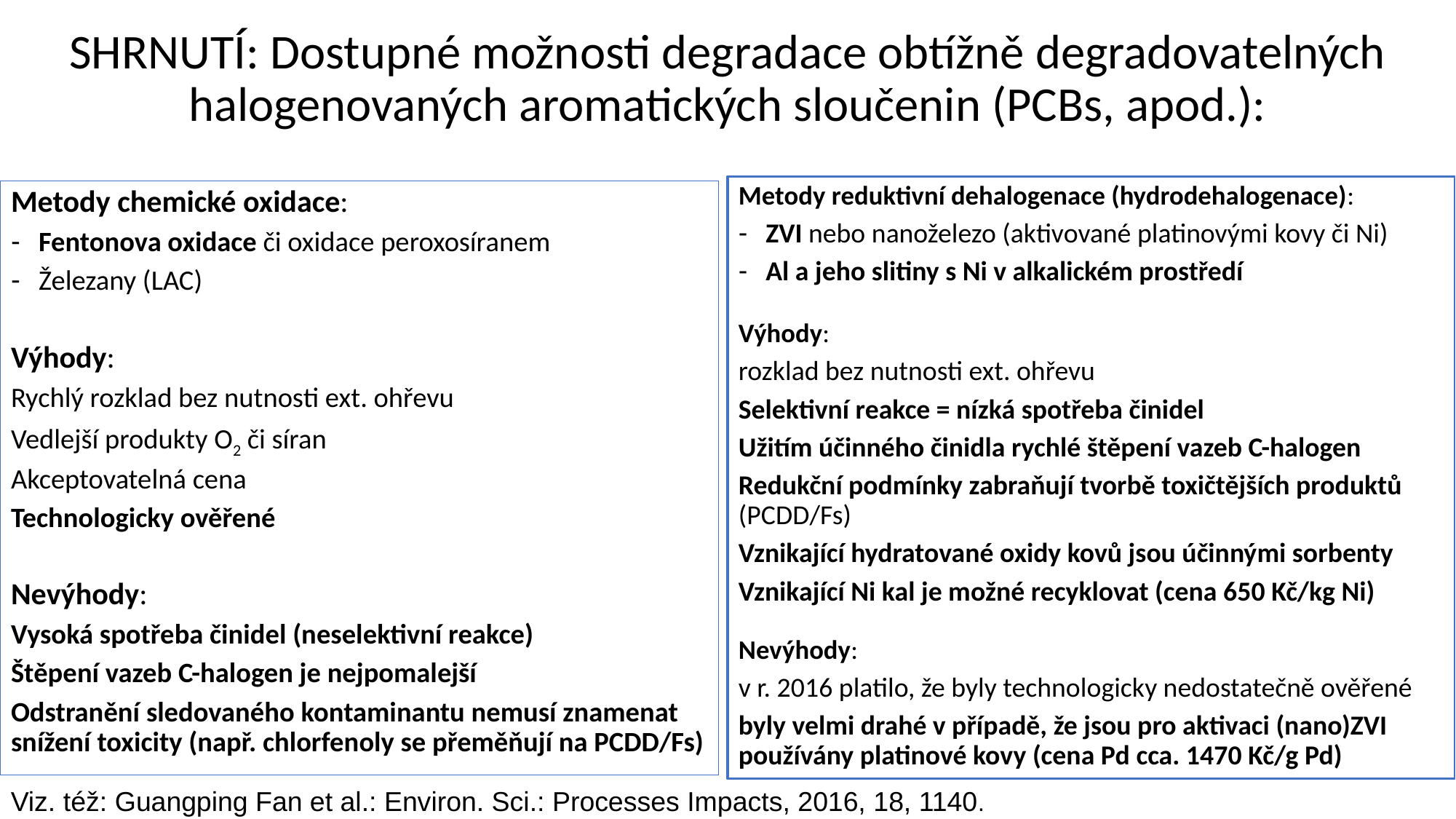

# SHRNUTÍ: Dostupné možnosti degradace obtížně degradovatelných halogenovaných aromatických sloučenin (PCBs, apod.):
Metody reduktivní dehalogenace (hydrodehalogenace):
ZVI nebo nanoželezo (aktivované platinovými kovy či Ni)
Al a jeho slitiny s Ni v alkalickém prostředí

Výhody:
rozklad bez nutnosti ext. ohřevu
Selektivní reakce = nízká spotřeba činidel
Užitím účinného činidla rychlé štěpení vazeb C-halogen
Redukční podmínky zabraňují tvorbě toxičtějších produktů (PCDD/Fs)
Vznikající hydratované oxidy kovů jsou účinnými sorbenty
Vznikající Ni kal je možné recyklovat (cena 650 Kč/kg Ni)

Nevýhody:
v r. 2016 platilo, že byly technologicky nedostatečně ověřené
byly velmi drahé v případě, že jsou pro aktivaci (nano)ZVI používány platinové kovy (cena Pd cca. 1470 Kč/g Pd)
Metody chemické oxidace:
Fentonova oxidace či oxidace peroxosíranem
Železany (LAC)

Výhody:
Rychlý rozklad bez nutnosti ext. ohřevu
Vedlejší produkty O2 či síran
Akceptovatelná cena
Technologicky ověřené

Nevýhody:
Vysoká spotřeba činidel (neselektivní reakce)
Štěpení vazeb C-halogen je nejpomalejší
Odstranění sledovaného kontaminantu nemusí znamenat snížení toxicity (např. chlorfenoly se přeměňují na PCDD/Fs)
Viz. též: Guangping Fan et al.: Environ. Sci.: Processes Impacts, 2016, 18, 1140.